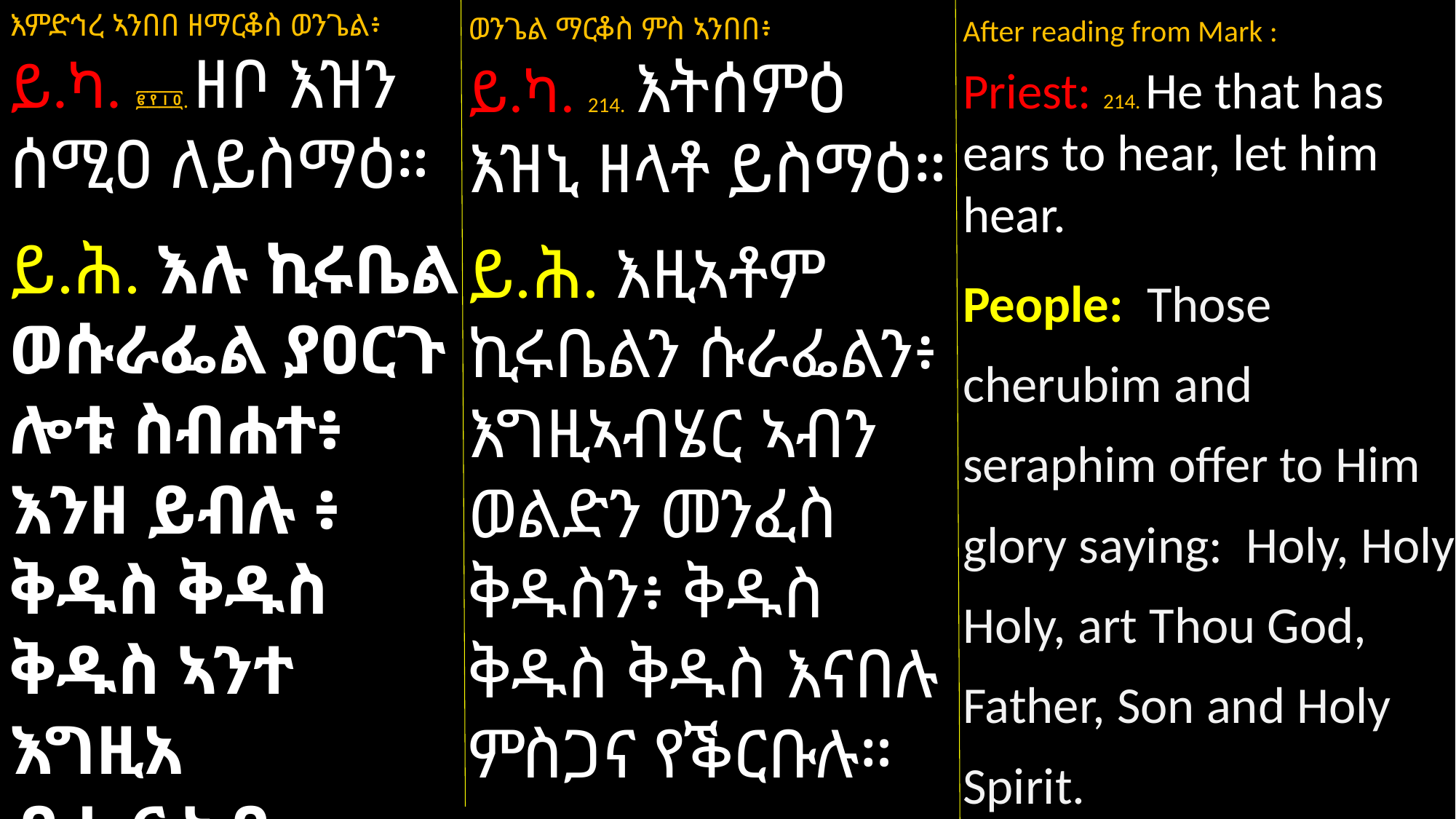

እምድኅረ ኣንበበ ዘማርቆስ ወንጌል፥
ይ.ካ. ፪፻፲፬. ዘቦ እዝን ሰሚዐ ለይስማዕ።

ይ.ሕ. እሉ ኪሩቤል ወሱራፌል ያዐርጉ ሎቱ ስብሐተ፥ እንዘ ይብሉ ፥ ቅዱስ ቅዱስ ቅዱስ ኣንተ  እግዚአ
ብሔር ኣብ ወወልድ ወመንፈስ ቅዱስ።
ወንጌል ማርቆስ ምስ ኣንበበ፥
ይ.ካ. 214.  እትሰምዕ እዝኒ ዘላቶ ይስማዕ።

ይ.ሕ. እዚኣቶም ኪሩቤልን ሱራፌልን፥ እግዚኣብሄር ኣብን ወልድን መንፈስ ቅዱስን፥ ቅዱስ ቅዱስ ቅዱስ እናበሉ ምስጋና የቕርቡሉ።
After reading from Mark :
Priest: 214. He that has ears to hear, let him hear.
People:  Those cherubim and seraphim offer to Him glory saying:  Holy, Holy Holy, art Thou God, Father, Son and Holy Spirit.